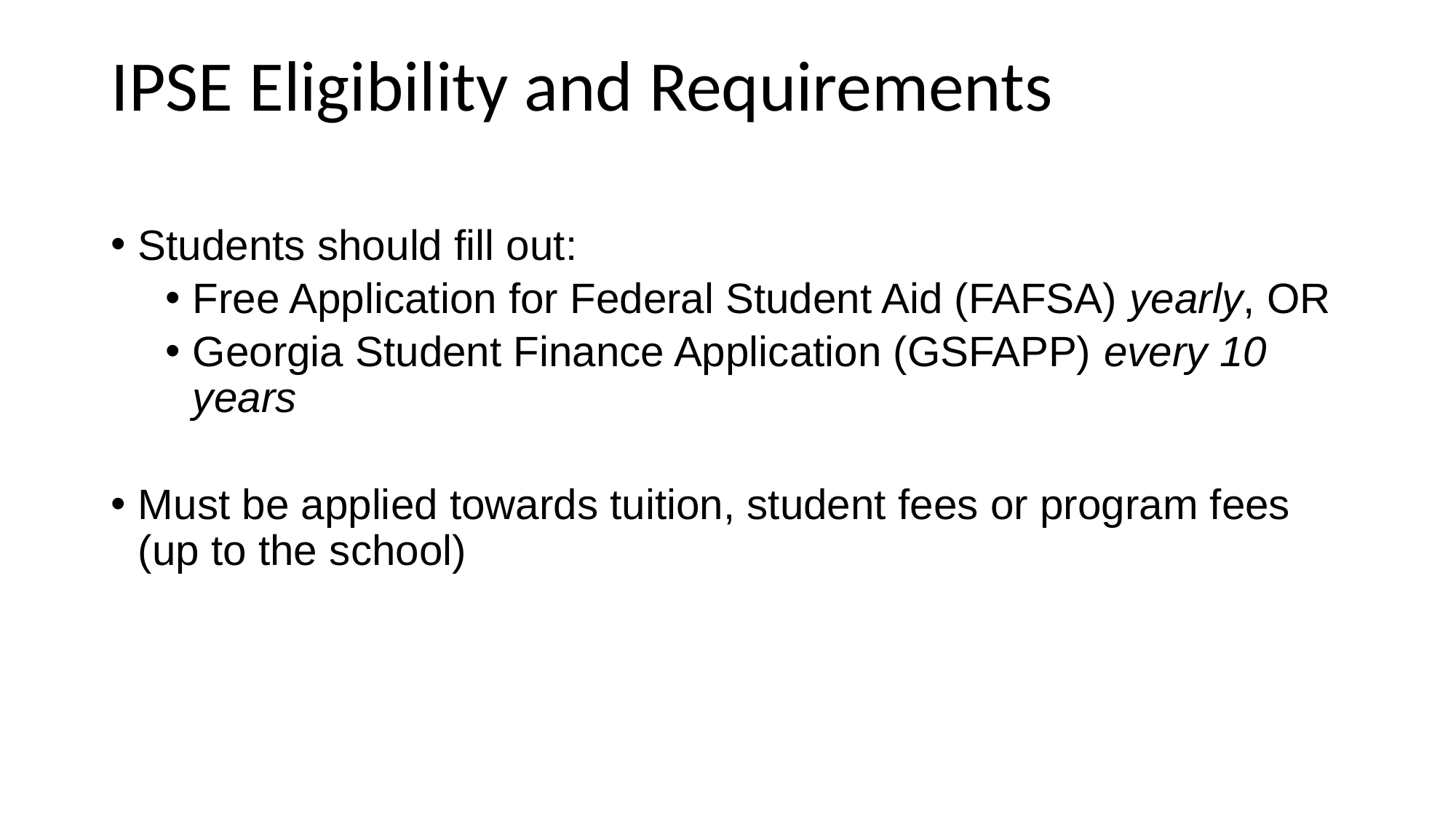

# IPSE Eligibility and Requirements #2
Students should fill out:
Free Application for Federal Student Aid (FAFSA) yearly, OR
Georgia Student Finance Application (GSFAPP) every 10 years
Must be applied towards tuition, student fees or program fees
(up to the school)